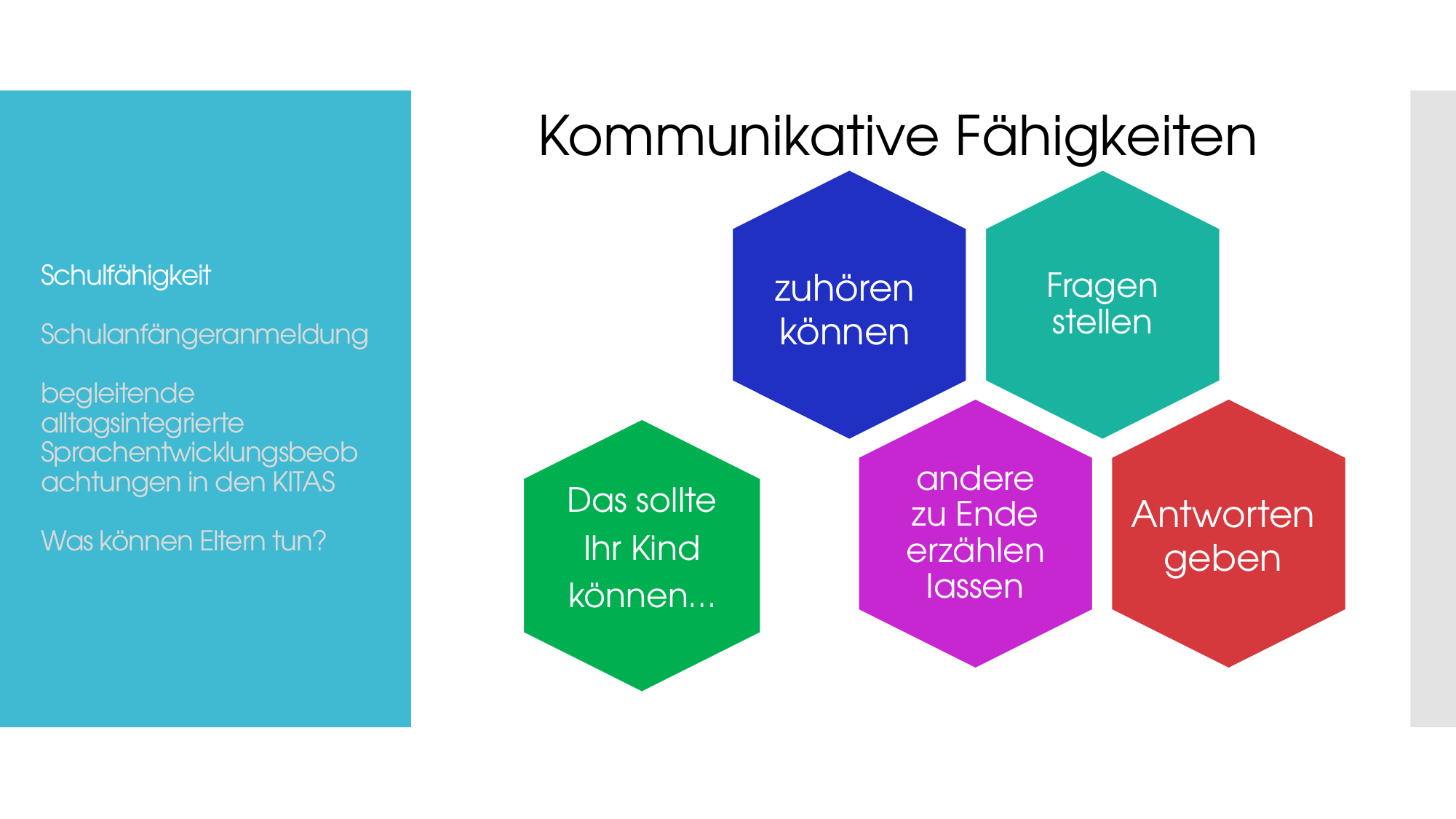

Kommunikative Fähigkeiten
Fragen stellen

andere zu Ende erzählen lassen

Schulfähigkeit
Schulanfängeranmeldung
begleitende alltagsintegrierte Sprachentwicklungsbeobachtungen in den KITAS
Was können Eltern tun?
zuhören können

Das sollte
Ihr Kind
können

Das sollte
Ihr Kind
können…
Antworten geben